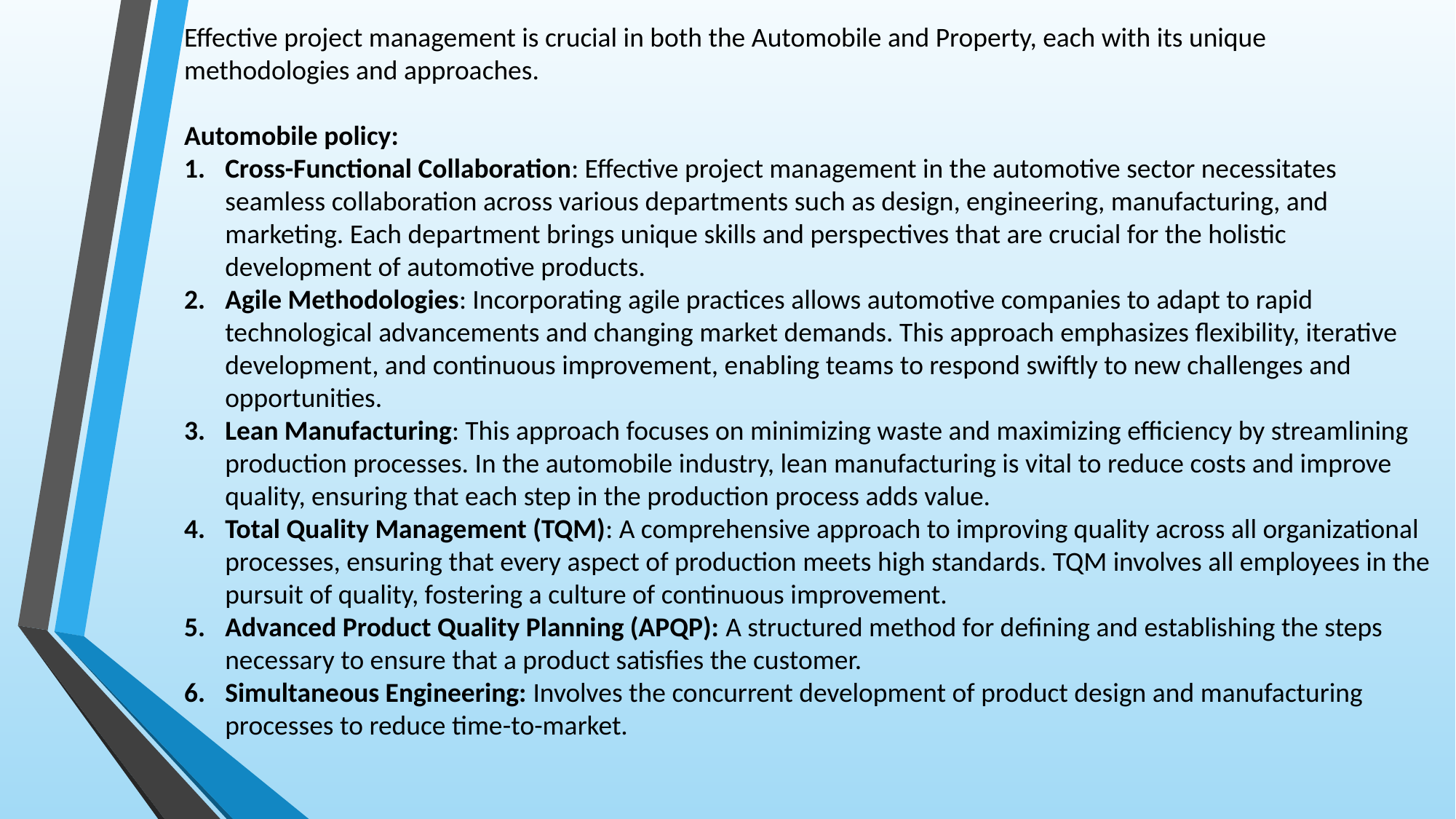

Effective project management is crucial in both the Automobile and Property, each with its unique methodologies and approaches.

Automobile policy:
Cross-Functional Collaboration: Effective project management in the automotive sector necessitates seamless collaboration across various departments such as design, engineering, manufacturing, and marketing. Each department brings unique skills and perspectives that are crucial for the holistic development of automotive products.
Agile Methodologies: Incorporating agile practices allows automotive companies to adapt to rapid technological advancements and changing market demands. This approach emphasizes flexibility, iterative development, and continuous improvement, enabling teams to respond swiftly to new challenges and opportunities.
Lean Manufacturing: This approach focuses on minimizing waste and maximizing efficiency by streamlining production processes. In the automobile industry, lean manufacturing is vital to reduce costs and improve quality, ensuring that each step in the production process adds value.
Total Quality Management (TQM): A comprehensive approach to improving quality across all organizational processes, ensuring that every aspect of production meets high standards. TQM involves all employees in the pursuit of quality, fostering a culture of continuous improvement.
Advanced Product Quality Planning (APQP): A structured method for defining and establishing the steps necessary to ensure that a product satisfies the customer.
Simultaneous Engineering: Involves the concurrent development of product design and manufacturing processes to reduce time-to-market.